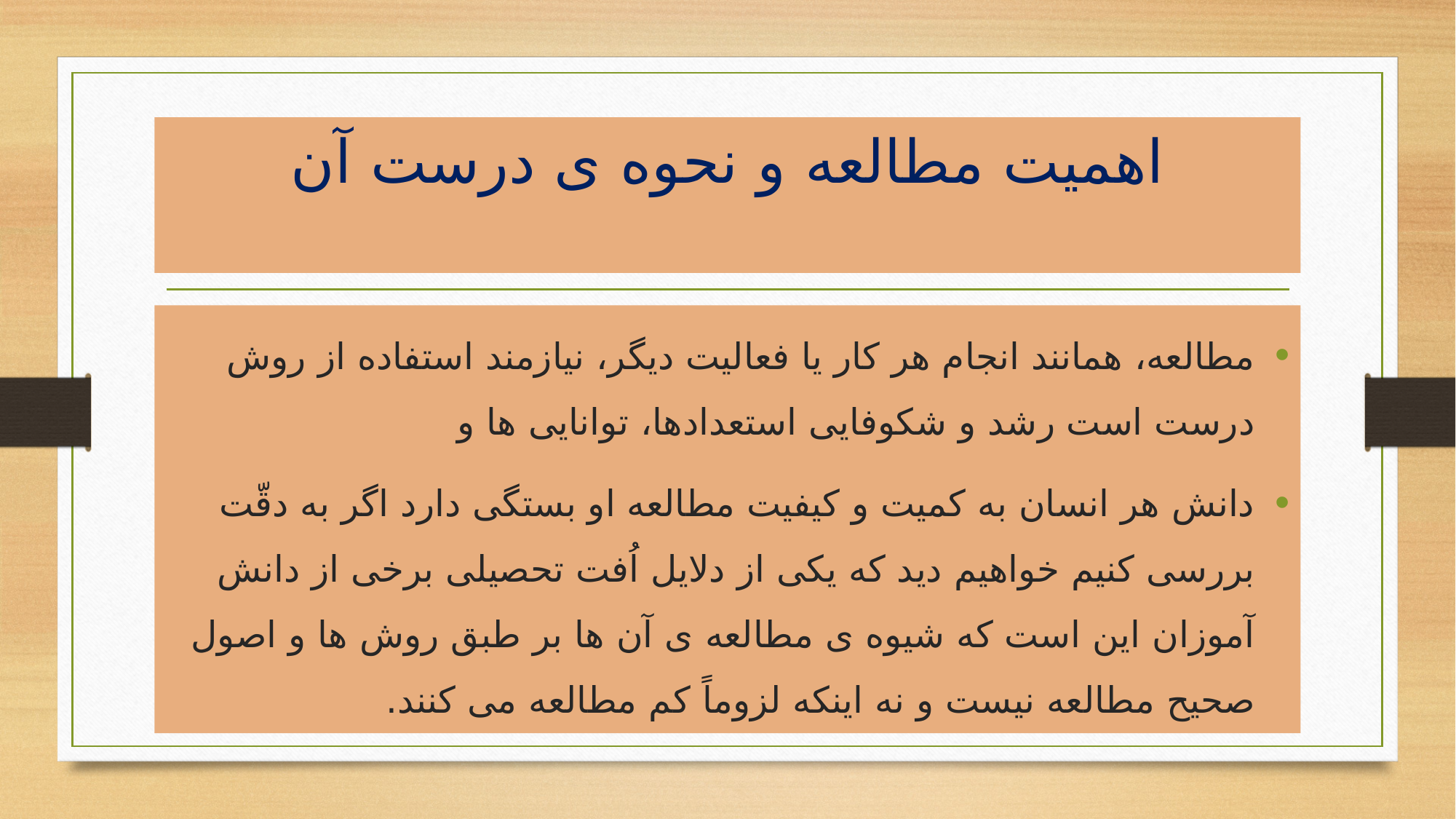

# اهمیت مطالعه و نحوه ی درست آن
مطالعه، همانند انجام هر کار یا فعالیت دیگر، نیازمند استفاده از روش درست است رشد و شکوفایی استعدادها، توانایی ها و
دانش هر انسان به کمیت و کیفیت مطالعه او بستگی دارد اگر به دقّت بررسی کنیم خواهیم دید که یکی از دلایل اُفت تحصیلی برخی از دانش آموزان این است که شیوه ی مطالعه ی آن ها بر طبق روش ها و اصول صحیح مطالعه نیست و نه اینکه لزوماً کم مطالعه می کنند.